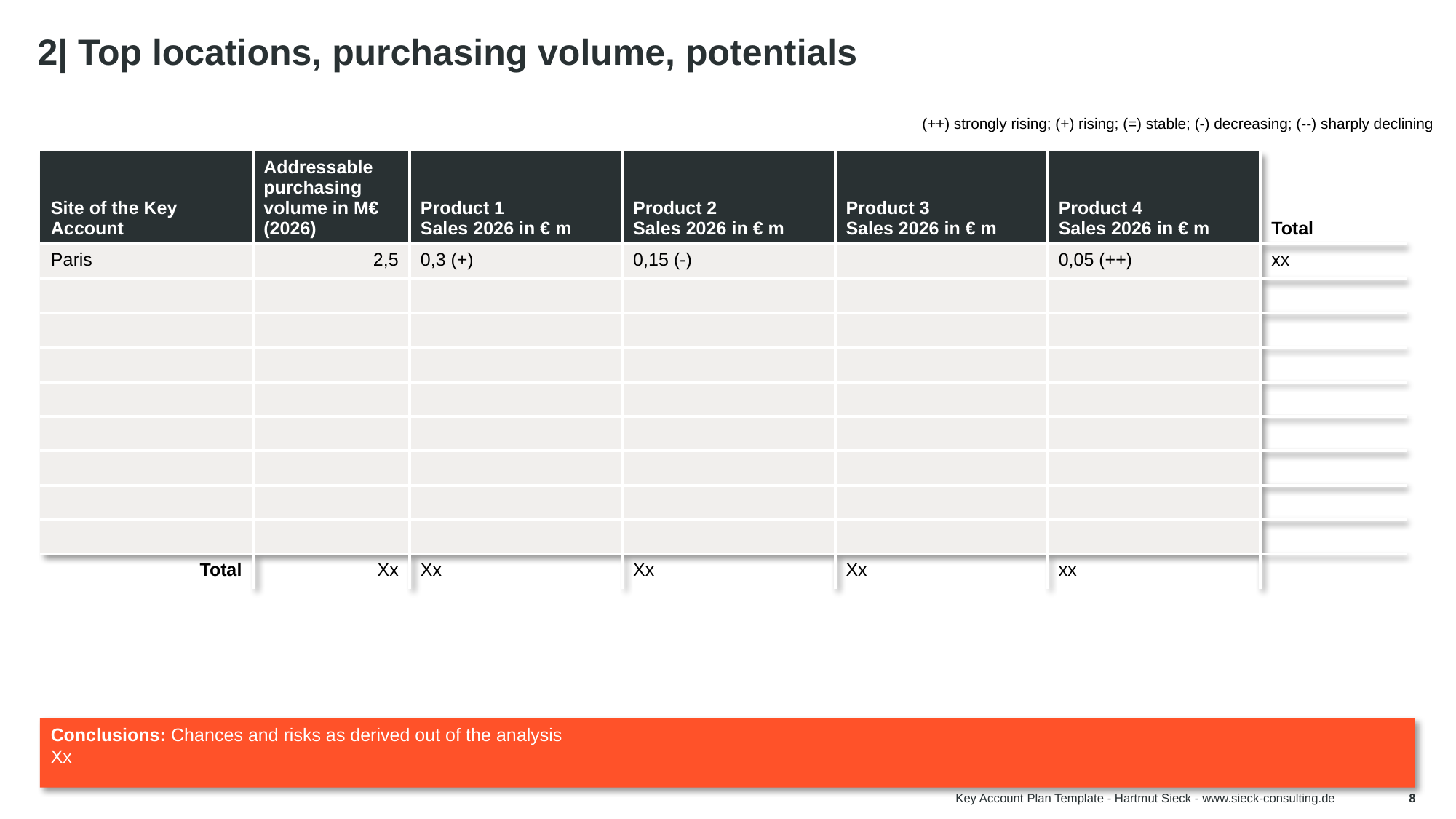

# 2| Top locations, purchasing volume, potentials

(++) strongly rising; (+) rising; (=) stable; (-) decreasing; (--) sharply declining
| Site of the Key Account | Addressable purchasing volume in M€ (2026) | Product 1 Sales 2026 in € m | Product 2 Sales 2026 in € m | Product 3 Sales 2026 in € m | Product 4 Sales 2026 in € m | Total |
| --- | --- | --- | --- | --- | --- | --- |
| Paris | 2,5 | 0,3 (+) | 0,15 (-) |  | 0,05 (++) | xx |
|  |  |  |  |  |  |  |
|  |  |  |  |  |  |  |
|  |  |  |  |  |  |  |
|  |  |  |  |  |  |  |
|  |  |  |  |  |  |  |
|  |  |  |  |  |  |  |
|  |  |  |  |  |  |  |
|  |  |  |  |  |  |  |
| Total | Xx | Xx | Xx | Xx | xx |  |
Tip:
Focus here on the most important locations, branches, plants or national companies of your key account.

When it comes to products, many users focus on the most important products or product groups or services.

Conclusions: Chances and risks as derived out of the analysis
Xx
Key Account Plan Template - Hartmut Sieck - www.sieck-consulting.de
8